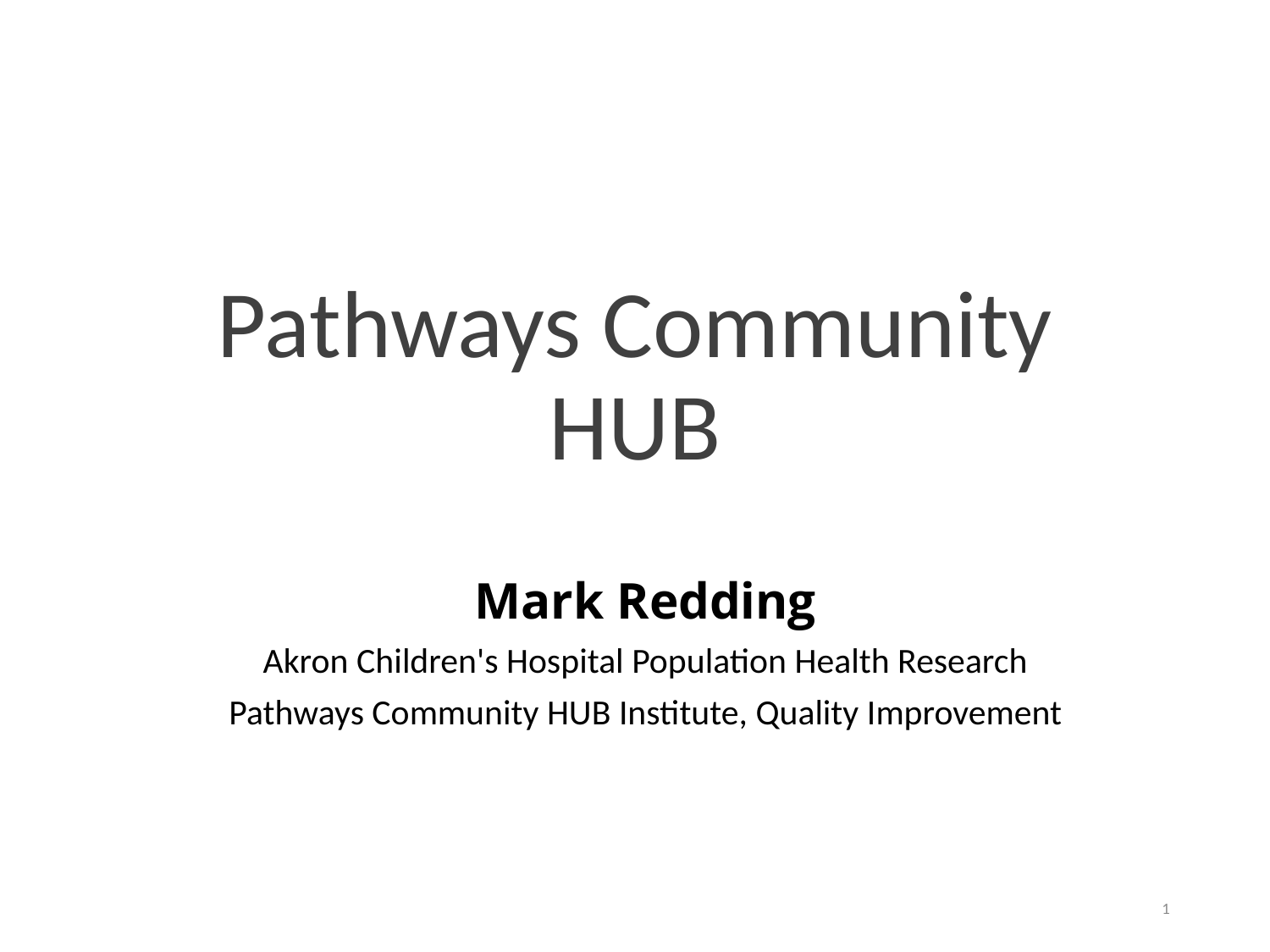

# Pathways Community HUB
Mark Redding
Akron Children's Hospital Population Health Research
Pathways Community HUB Institute, Quality Improvement
1